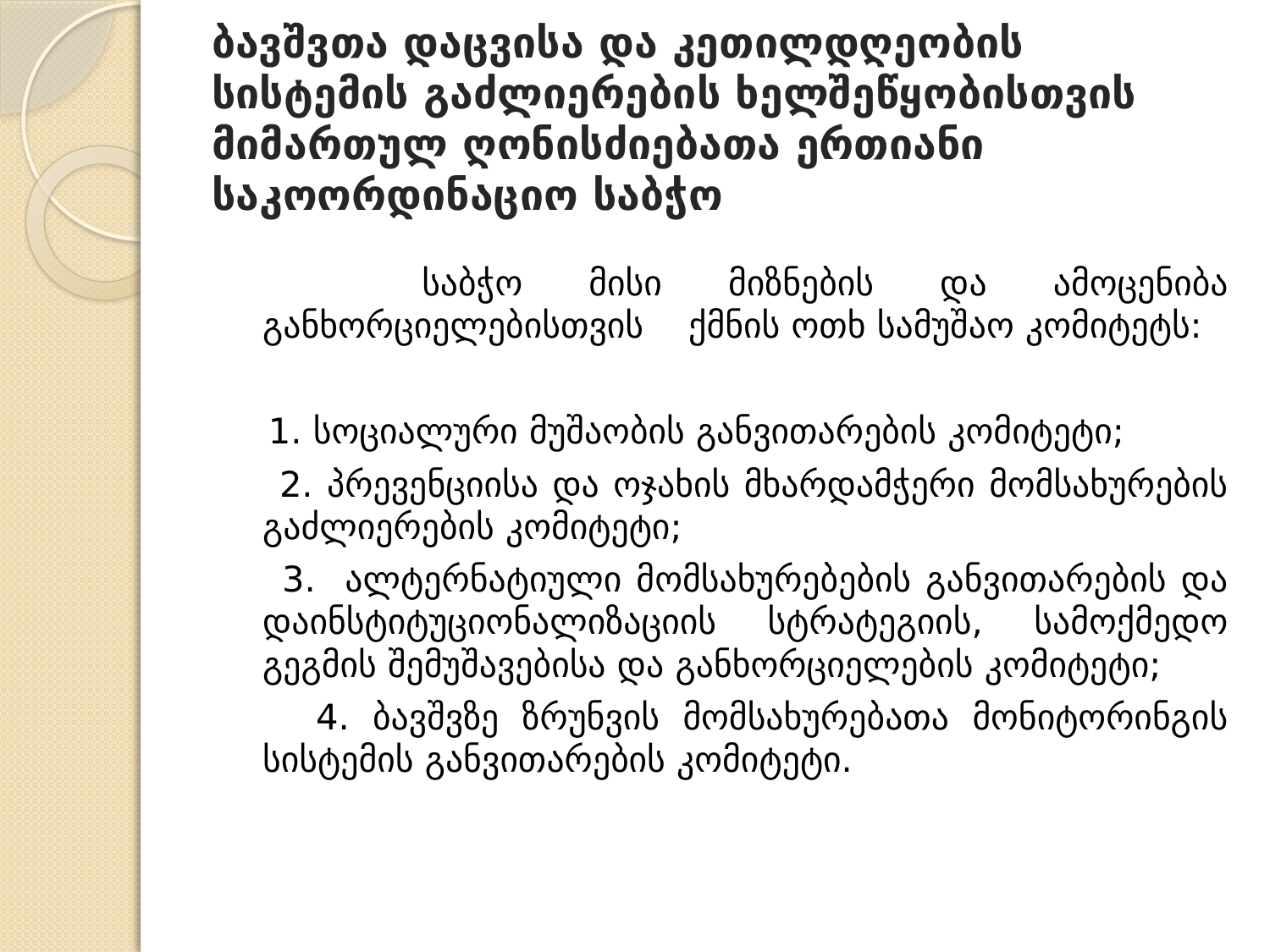

# ბავშვთა დაცვისა და კეთილდღეობის სისტემის გაძლიერების ხელშეწყობისთვის მიმართულ ღონისძიებათა ერთიანი საკოორდინაციო საბჭო

   საბჭო მისი მიზნების და ამოცენიბა განხორციელებისთვის    ქმნის ოთხ სამუშაო კომიტეტს:

    1. სოციალური მუშაობის განვითარების კომიტეტი;
    2. პრევენციისა და ოჯახის მხარდამჭერი მომსახურების გაძლიერების კომიტეტი;
    3.  ალტერნატიული მომსახურებების განვითარების და დაინსტიტუციონალიზაციის სტრატეგიის, სამოქმედო გეგმის შემუშავებისა და განხორციელების კომიტეტი;
    4. ბავშვზე ზრუნვის მომსახურებათა მონიტორინგის სისტემის განვითარების კომიტეტი.